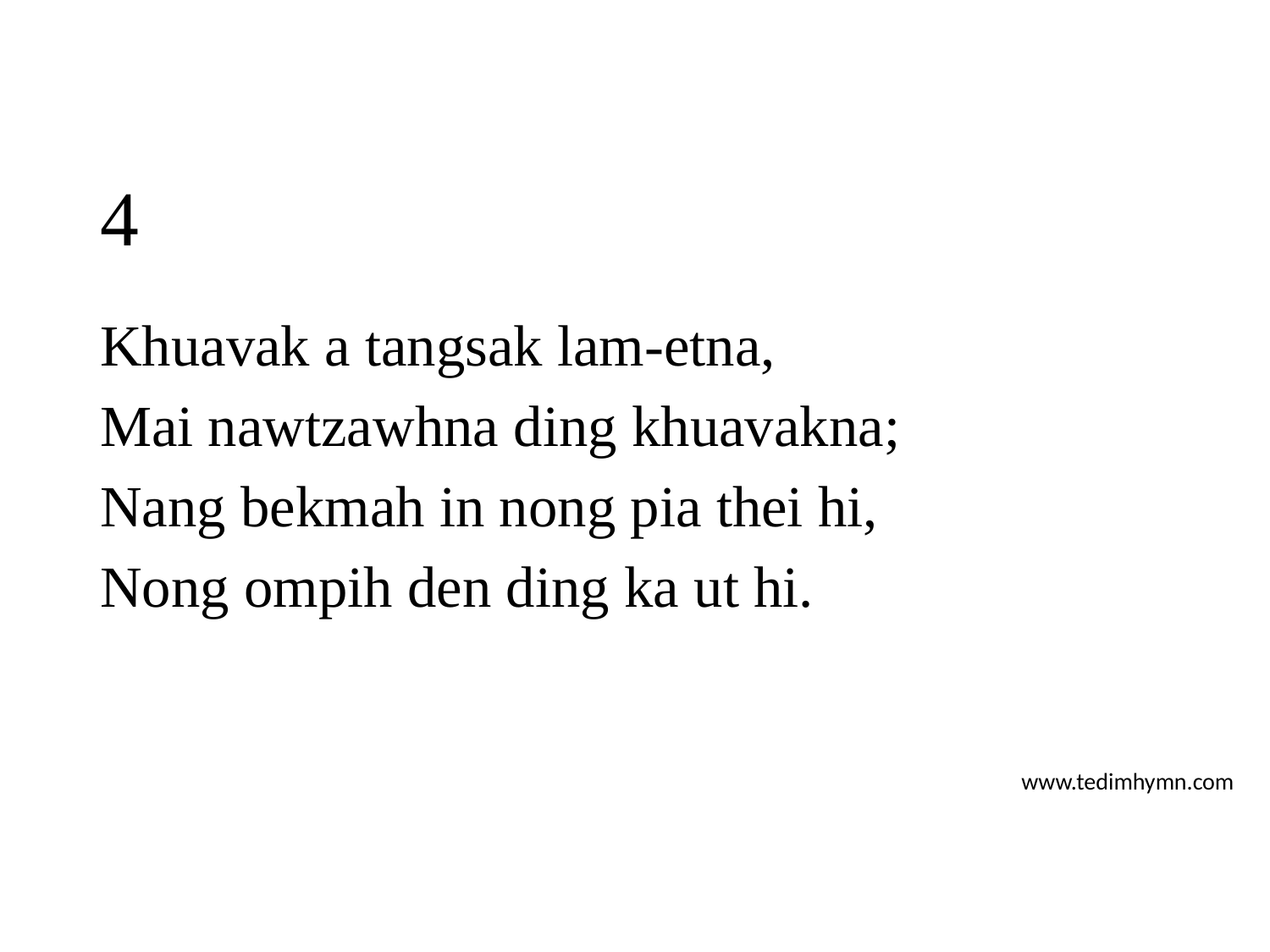

# 4
Khuavak a tangsak lam-etna,
Mai nawtzawhna ding khuavakna;
Nang bekmah in nong pia thei hi,
Nong ompih den ding ka ut hi.

www.tedimhymn.com